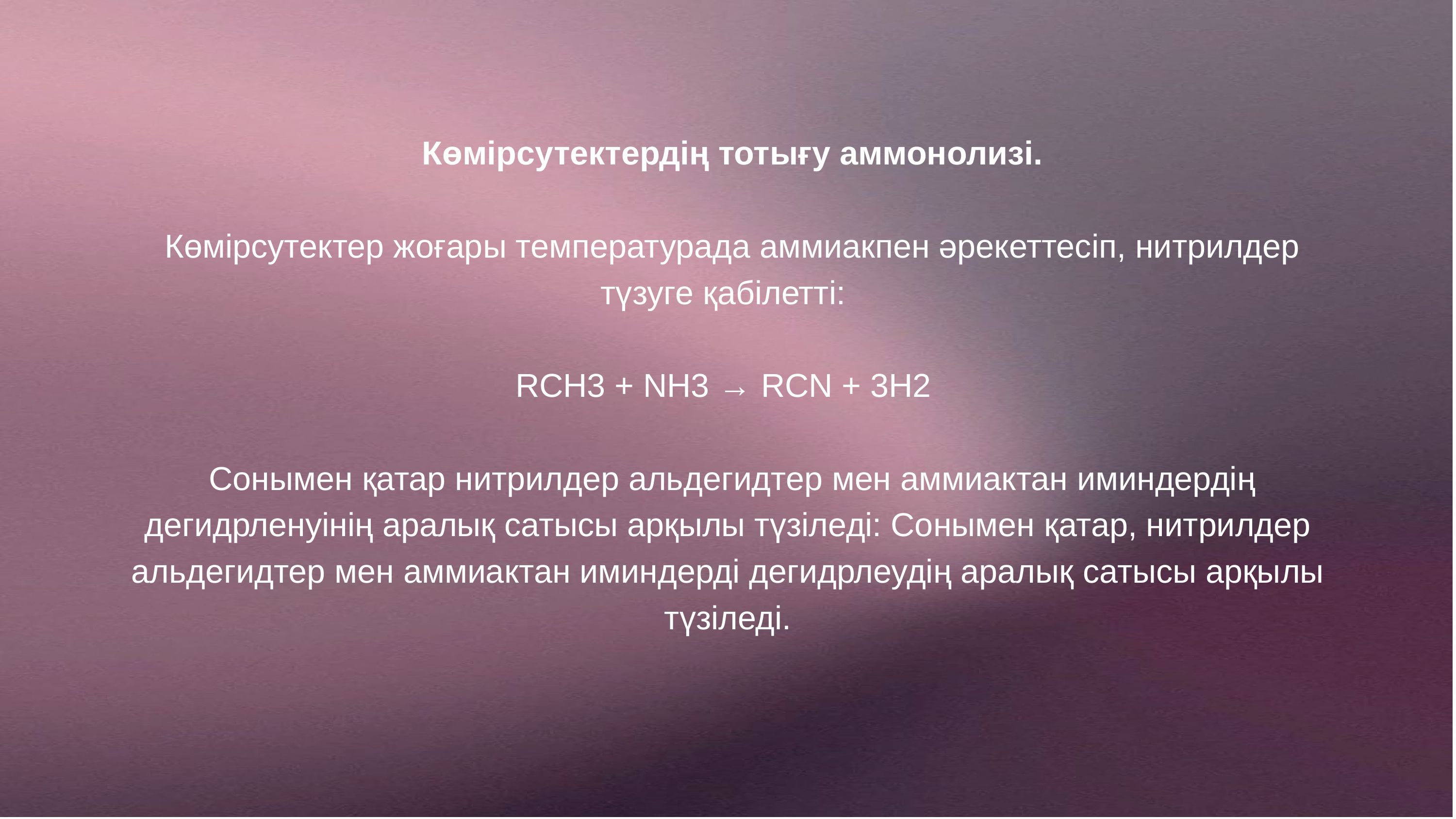

Көмірсутектердің тотығу аммонолизі.

 Көмірсутектер жоғары температурада аммиакпен әрекеттесіп, нитрилдер түзуге қабілетті:

RCH3 + NH3 → RCN + 3H2

 Сонымен қатар нитрилдер альдегидтер мен аммиактан иминдердің дегидрленуінің аралық сатысы арқылы түзіледі: Сонымен қатар, нитрилдер альдегидтер мен аммиактан иминдерді дегидрлеудің аралық сатысы арқылы түзіледі.